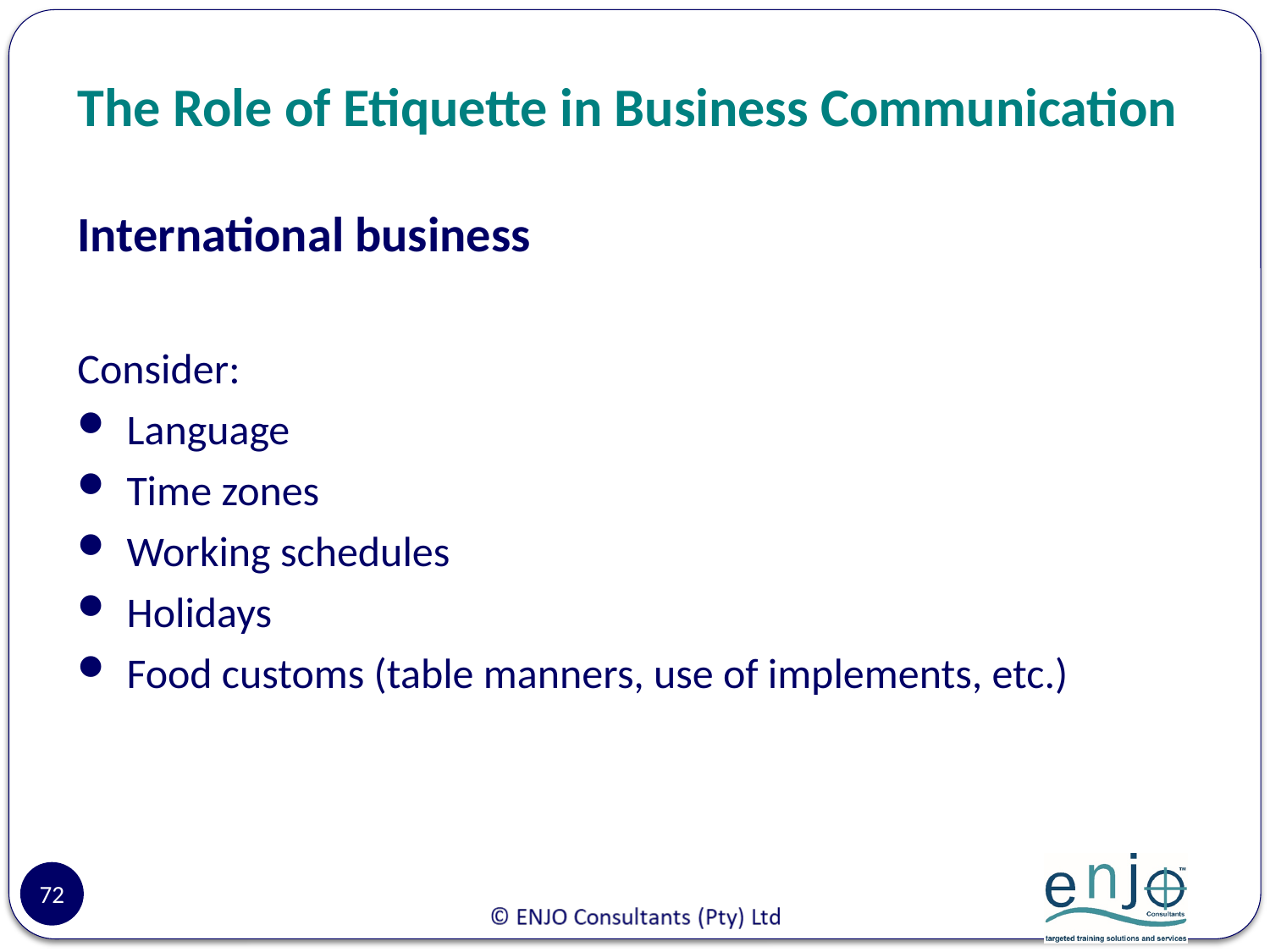

# The Role of Etiquette in Business Communication
International business

Consider:
Language
Time zones
Working schedules
Holidays
Food customs (table manners, use of implements, etc.)

72